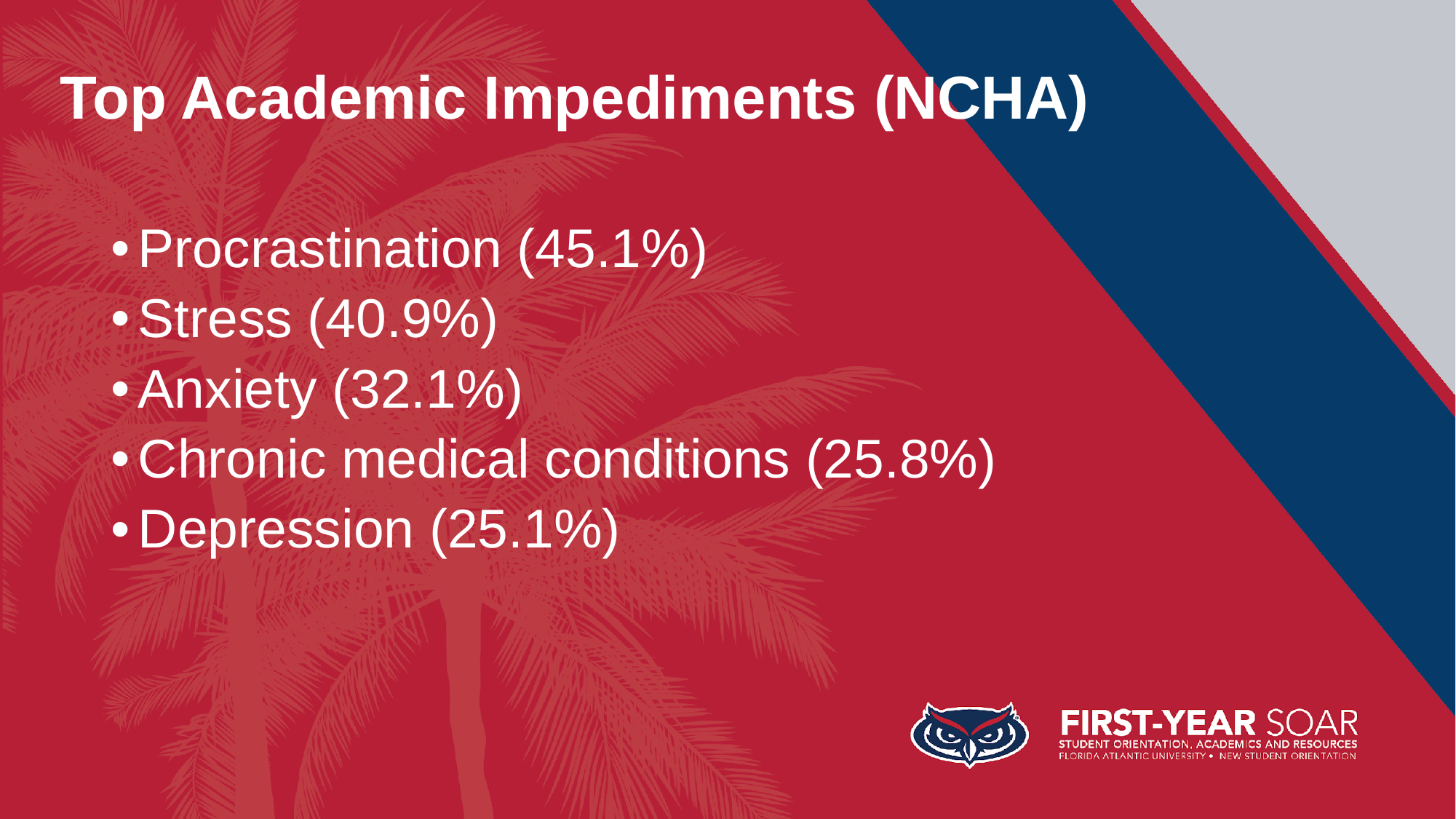

# Top Academic Impediments (NCHA)
Procrastination (45.1%)
Stress (40.9%)
Anxiety (32.1%)
Chronic medical conditions (25.8%)
Depression (25.1%)